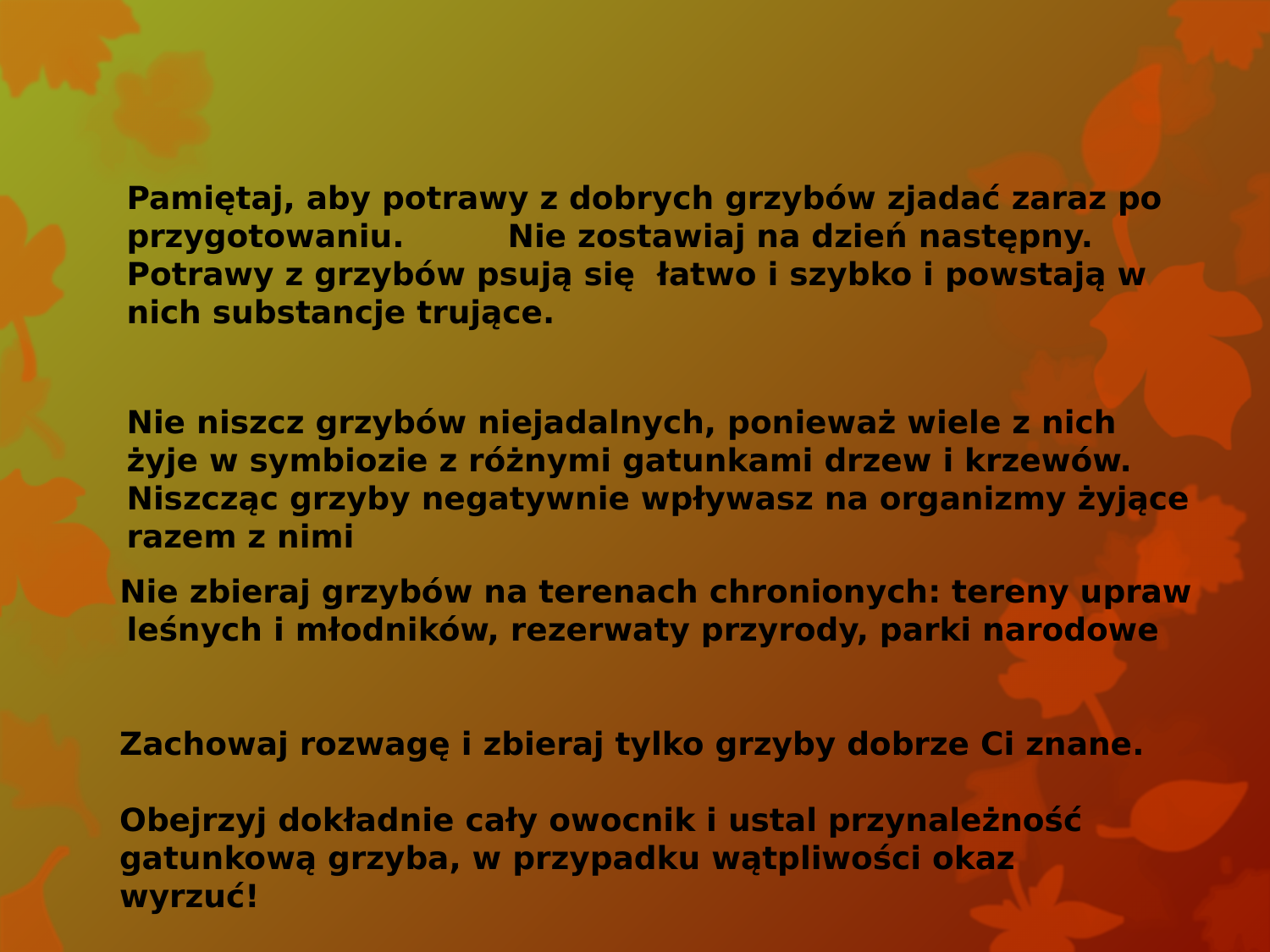

Pamiętaj, aby potrawy z dobrych grzybów zjadać zaraz po przygotowaniu. 	Nie zostawiaj na dzień następny. Potrawy z grzybów psują się  łatwo i szybko i powstają w nich substancje trujące.

	Nie niszcz grzybów niejadalnych, ponieważ wiele z nich żyje w symbiozie z różnymi gatunkami drzew i krzewów. Niszcząc grzyby negatywnie wpływasz na organizmy żyjące razem z nimi
    Nie zbieraj grzybów na terenach chronionych: tereny upraw leśnych i młodników, rezerwaty przyrody, parki narodowe

Zachowaj rozwagę i zbieraj tylko grzyby dobrze Ci znane.
Obejrzyj dokładnie cały owocnik i ustal przynależność gatunkową grzyba, w przypadku wątpliwości okaz wyrzuć!